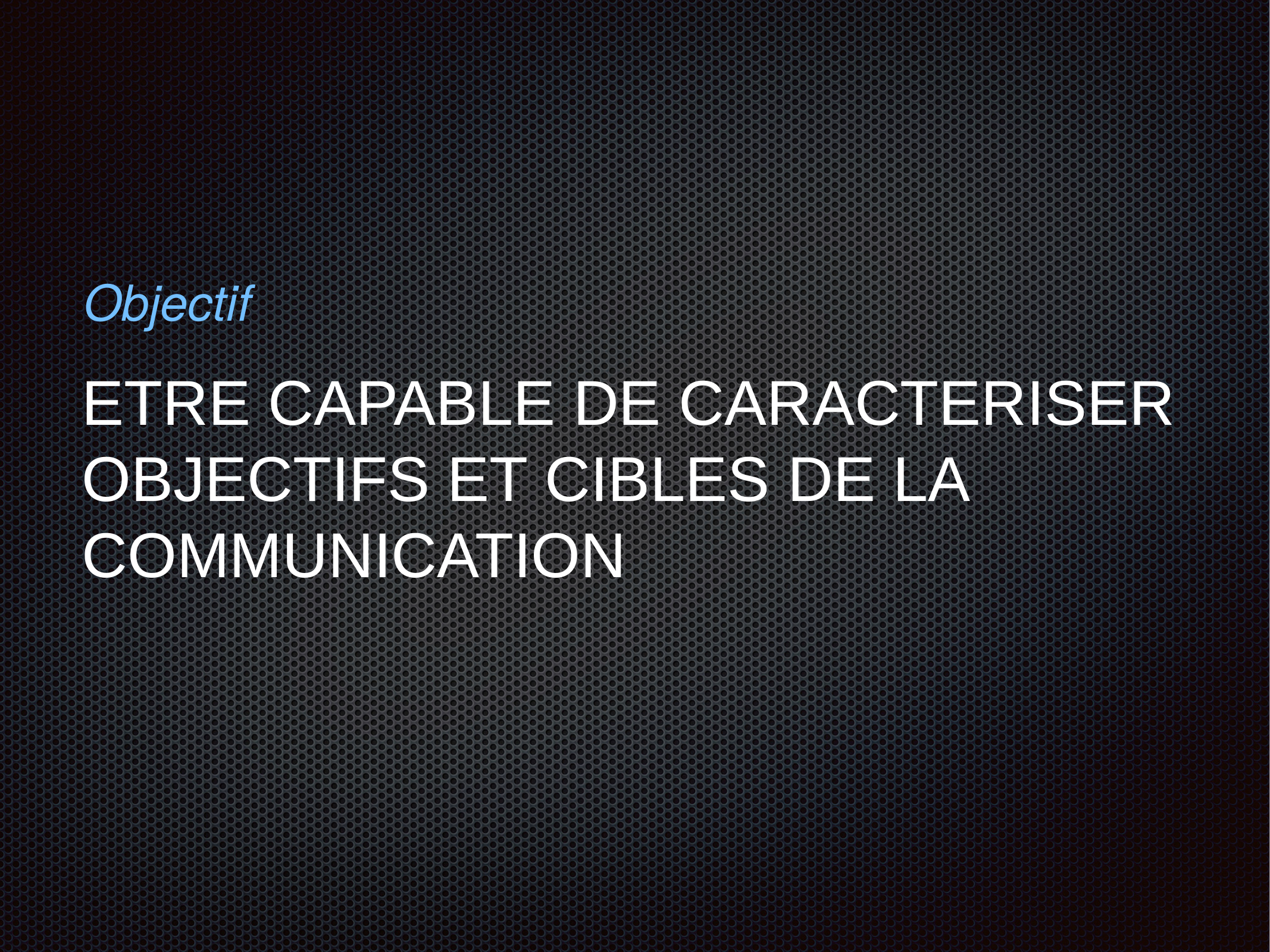

Objectif
# ETRE CAPABLE DE CARACTERISER OBJECTIFS ET CIBLES DE LA COMMUNICATION